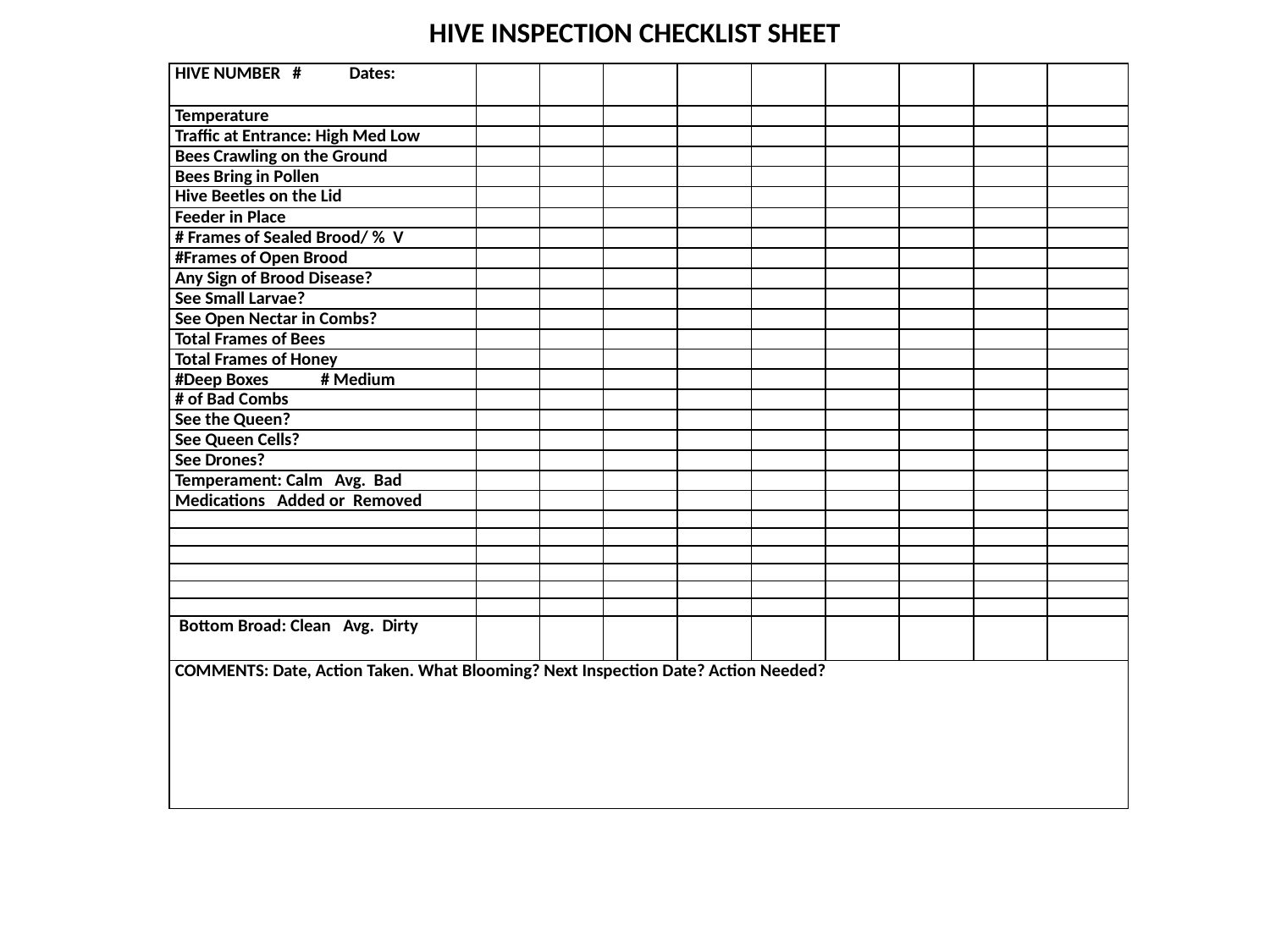

HIVE INSPECTION CHECKLIST SHEET
| HIVE NUMBER # Dates: |  |  |  |  |  |  |  |  |  |
| --- | --- | --- | --- | --- | --- | --- | --- | --- | --- |
| Temperature |  |  |  |  |  |  |  |  |  |
| Traffic at Entrance: High Med Low |  |  |  |  |  |  |  |  |  |
| Bees Crawling on the Ground |  |  |  |  |  |  |  |  |  |
| Bees Bring in Pollen |  |  |  |  |  |  |  |  |  |
| Hive Beetles on the Lid |  |  |  |  |  |  |  |  |  |
| Feeder in Place |  |  |  |  |  |  |  |  |  |
| # Frames of Sealed Brood/ % V |  |  |  |  |  |  |  |  |  |
| #Frames of Open Brood |  |  |  |  |  |  |  |  |  |
| Any Sign of Brood Disease? |  |  |  |  |  |  |  |  |  |
| See Small Larvae? |  |  |  |  |  |  |  |  |  |
| See Open Nectar in Combs? |  |  |  |  |  |  |  |  |  |
| Total Frames of Bees |  |  |  |  |  |  |  |  |  |
| Total Frames of Honey |  |  |  |  |  |  |  |  |  |
| #Deep Boxes # Medium |  |  |  |  |  |  |  |  |  |
| # of Bad Combs |  |  |  |  |  |  |  |  |  |
| See the Queen? |  |  |  |  |  |  |  |  |  |
| See Queen Cells? |  |  |  |  |  |  |  |  |  |
| See Drones? |  |  |  |  |  |  |  |  |  |
| Temperament: Calm Avg. Bad |  |  |  |  |  |  |  |  |  |
| Medications Added or Removed |  |  |  |  |  |  |  |  |  |
|  |  |  |  |  |  |  |  |  |  |
|  |  |  |  |  |  |  |  |  |  |
|  |  |  |  |  |  |  |  |  |  |
|  |  |  |  |  |  |  |  |  |  |
|  |  |  |  |  |  |  |  |  |  |
|  |  |  |  |  |  |  |  |  |  |
| Bottom Broad: Clean Avg. Dirty |  |  |  |  |  |  |  |  |  |
| COMMENTS: Date, Action Taken. What Blooming? Next Inspection Date? Action Needed? |  |  |  |  |  |  |  |  |  |